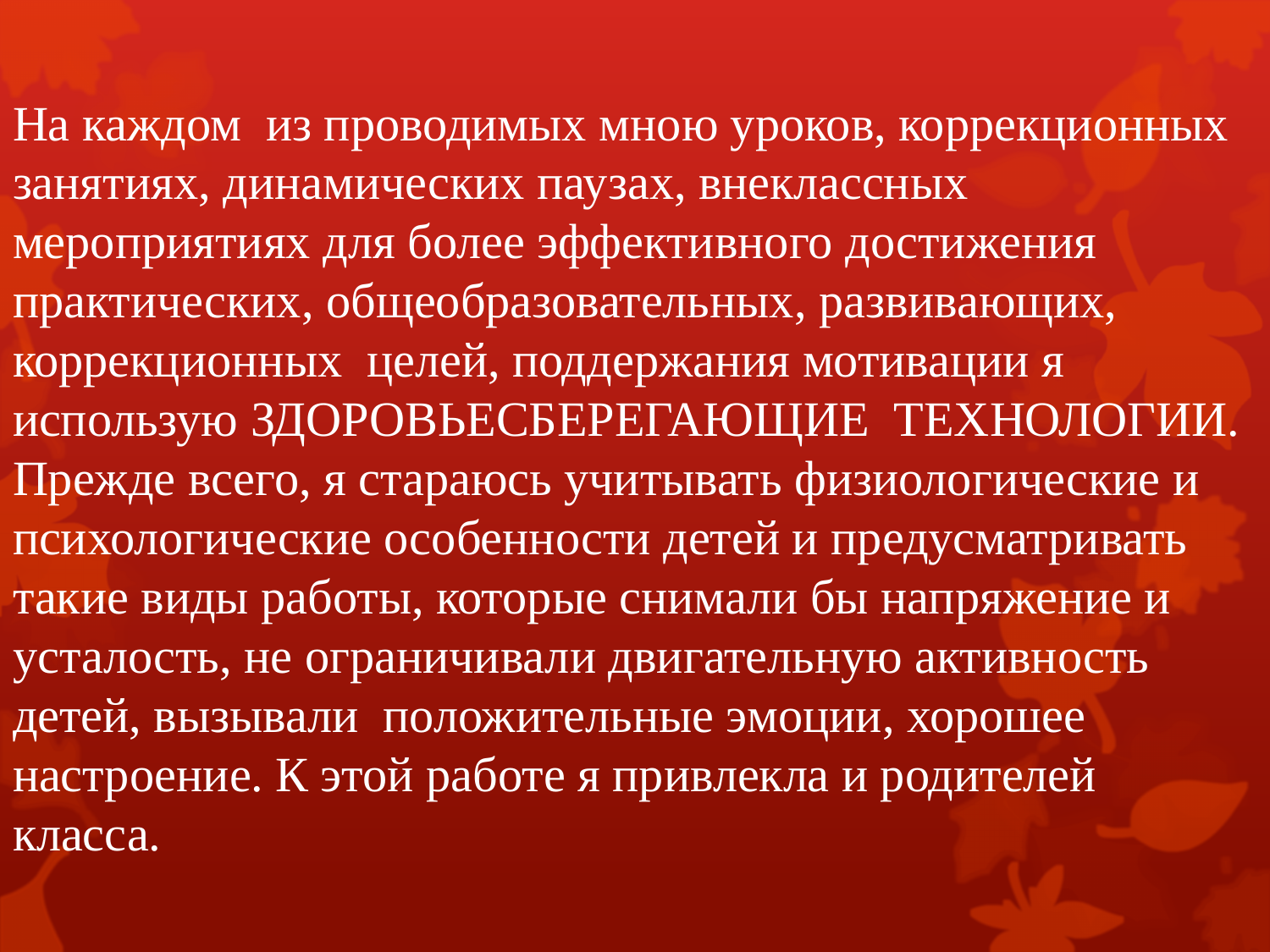

# На каждом  из проводимых мною уроков, коррекционных занятиях, динамических паузах, внеклассных мероприятиях для более эффективного достижения практических, общеобразовательных, развивающих, коррекционных  целей, поддержания мотивации я использую ЗДОРОВЬЕСБЕРЕГАЮЩИЕ  ТЕХНОЛОГИИ. Прежде всего, я стараюсь учитывать физиологические и психологические особенности детей и предусматривать такие виды работы, которые снимали бы напряжение и усталость, не ограничивали двигательную активность детей, вызывали  положительные эмоции, хорошее настроение. К этой работе я привлекла и родителей класса.